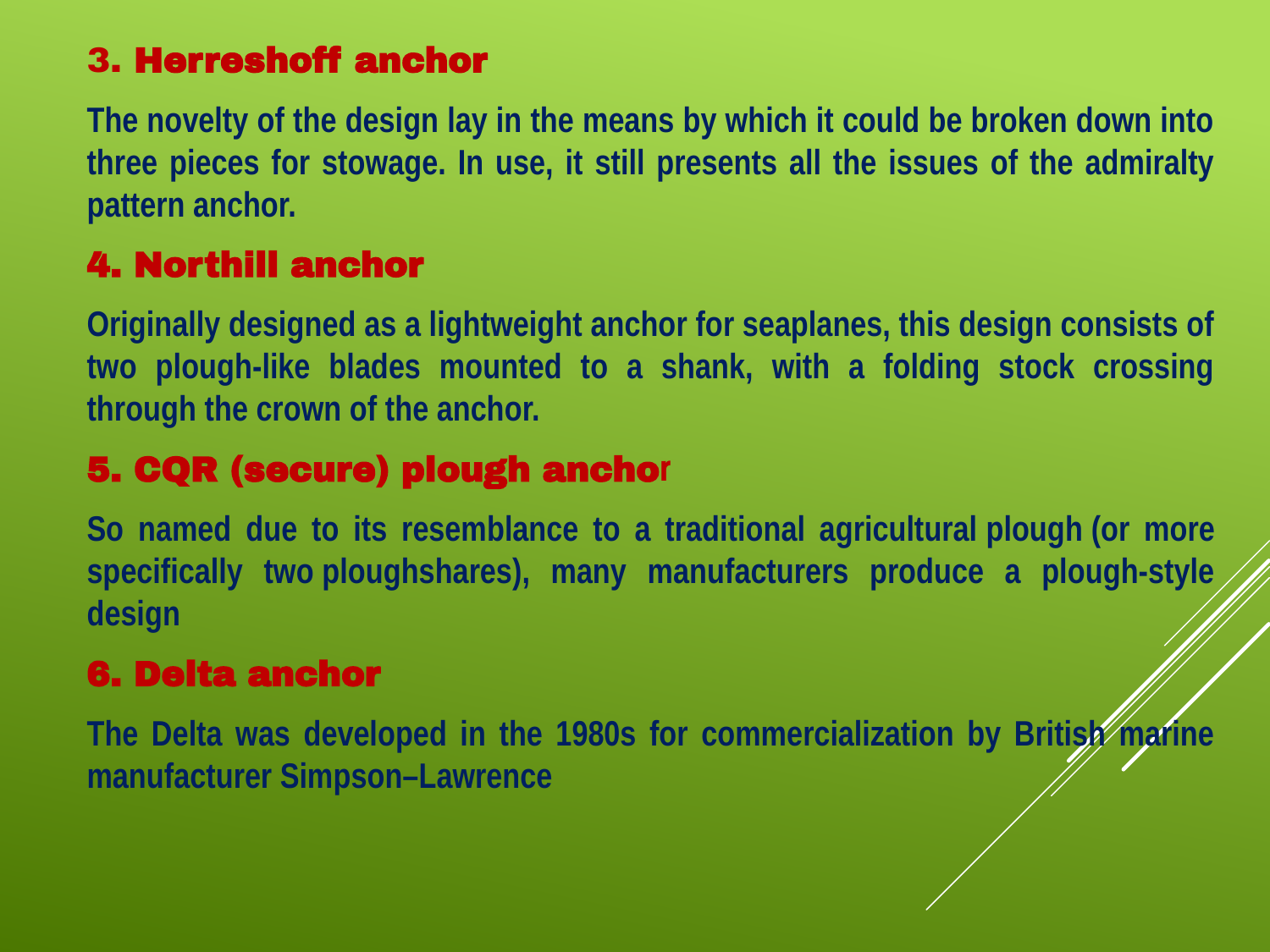

3. Herreshoff anchor
The novelty of the design lay in the means by which it could be broken down into three pieces for stowage. In use, it still presents all the issues of the admiralty pattern anchor.
4. Northill anchor
Originally designed as a lightweight anchor for seaplanes, this design consists of two plough-like blades mounted to a shank, with a folding stock crossing through the crown of the anchor.
5. CQR (secure) plough anchor
So named due to its resemblance to a traditional agricultural plough (or more specifically two ploughshares), many manufacturers produce a plough-style design
6. Delta anchor
The Delta was developed in the 1980s for commercialization by British marine manufacturer Simpson–Lawrence